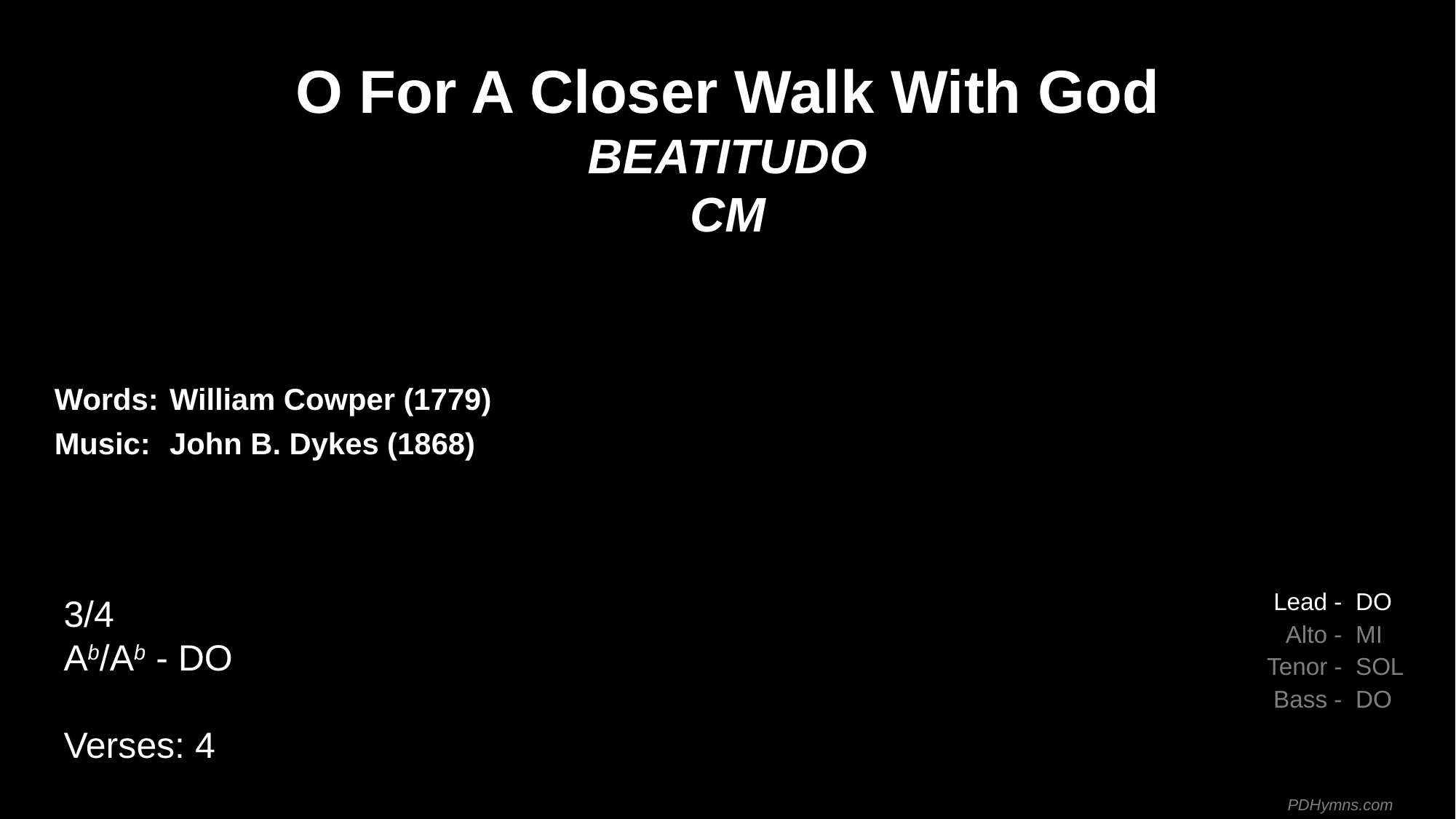

O For A Closer Walk With God
BEATITUDO
CM

| Words: | William Cowper (1779) |
| --- | --- |
| Music: | John B. Dykes (1868) |
|  |  |
|  |  |
3/4
Ab/Ab - DO

Verses: 4
| Lead - | DO |
| --- | --- |
| Alto - | MI |
| Tenor - | SOL |
| Bass - | DO |
PDHymns.com